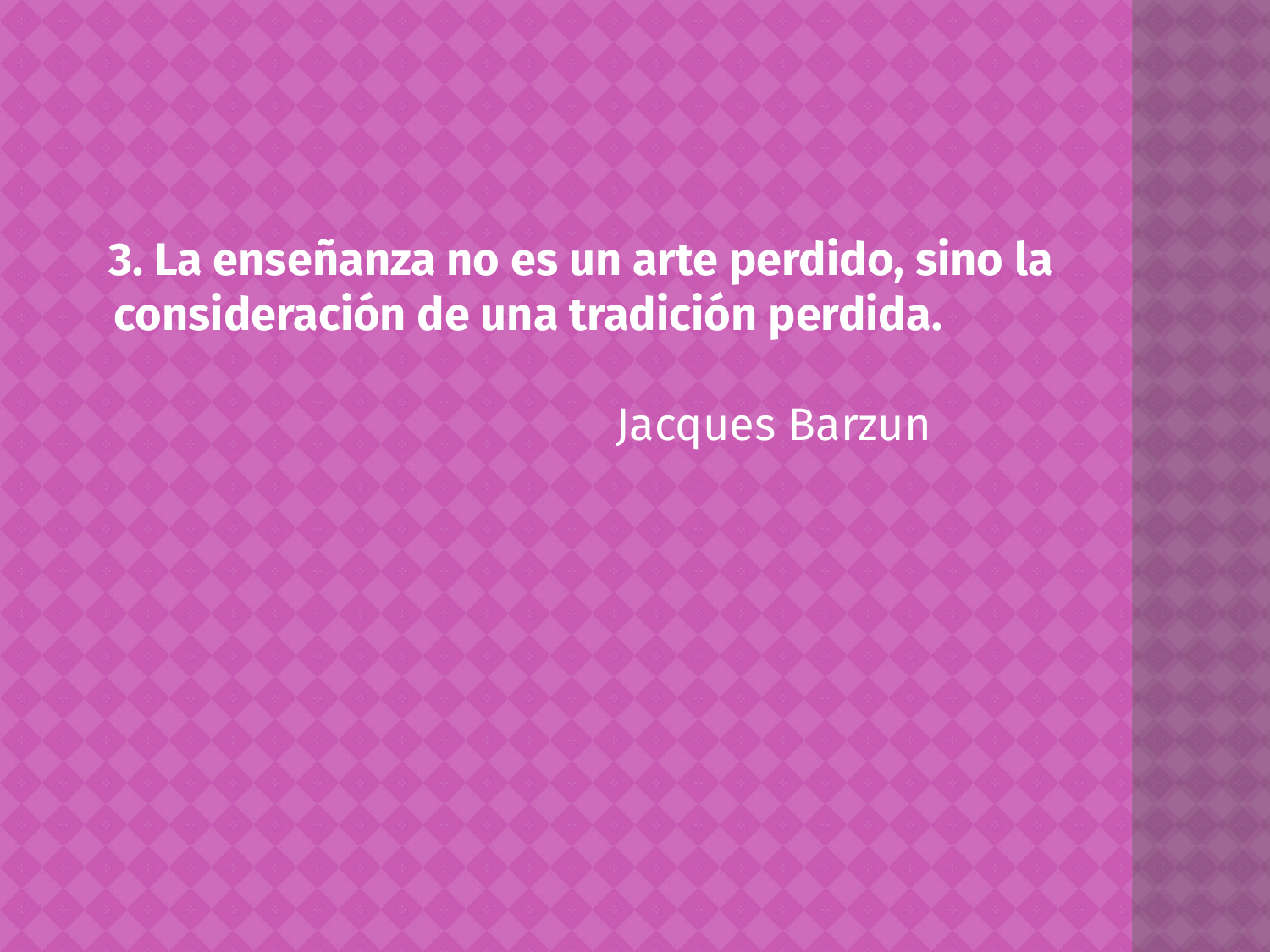

3. La enseñanza no es un arte perdido, sino la consideración de una tradición perdida.
                                                                                                                      Jacques Barzun